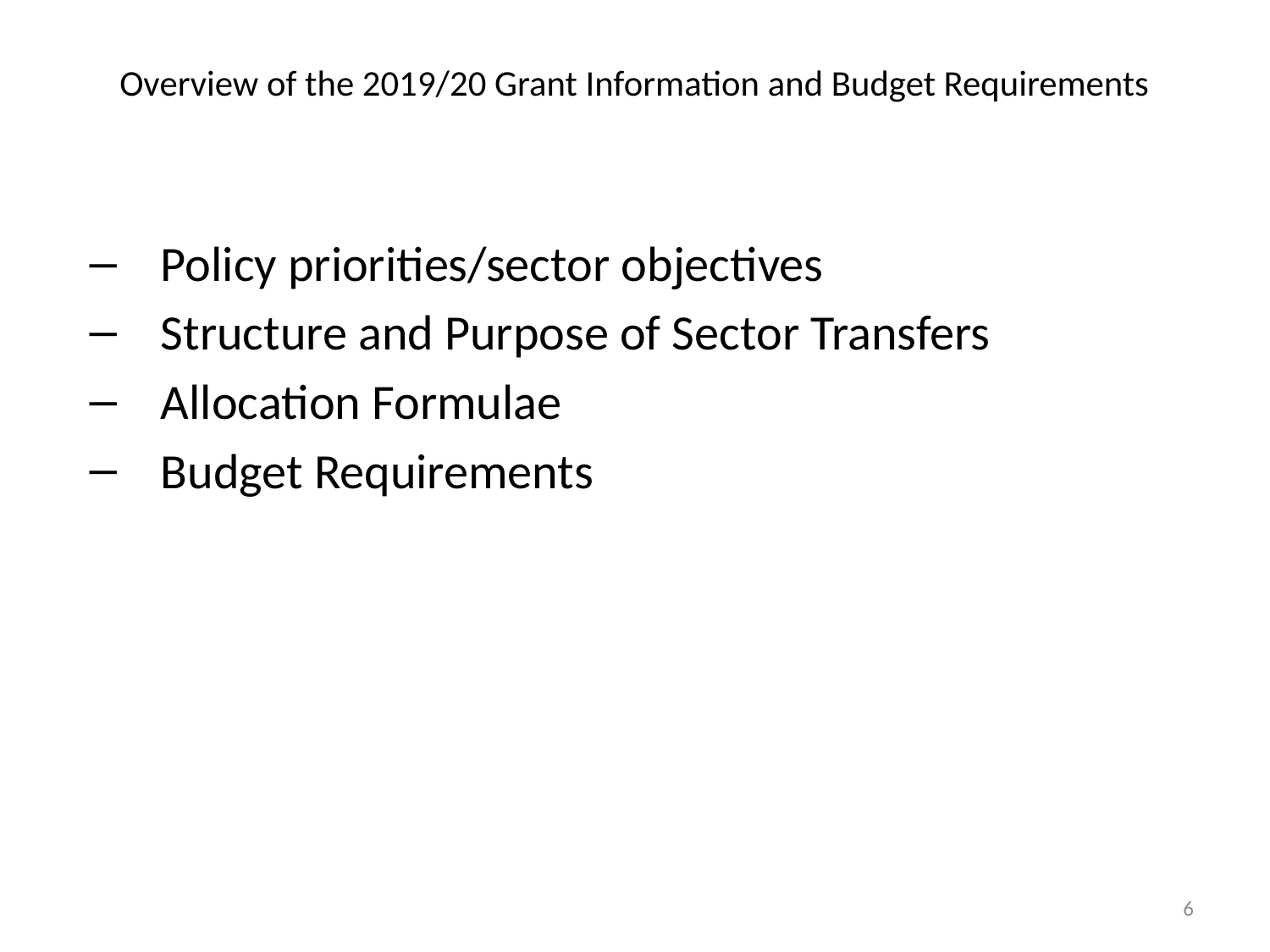

# Overview of the 2019/20 Grant Information and Budget Requirements

Policy priorities/sector objectives
Structure and Purpose of Sector Transfers
Allocation Formulae
Budget Requirements

6